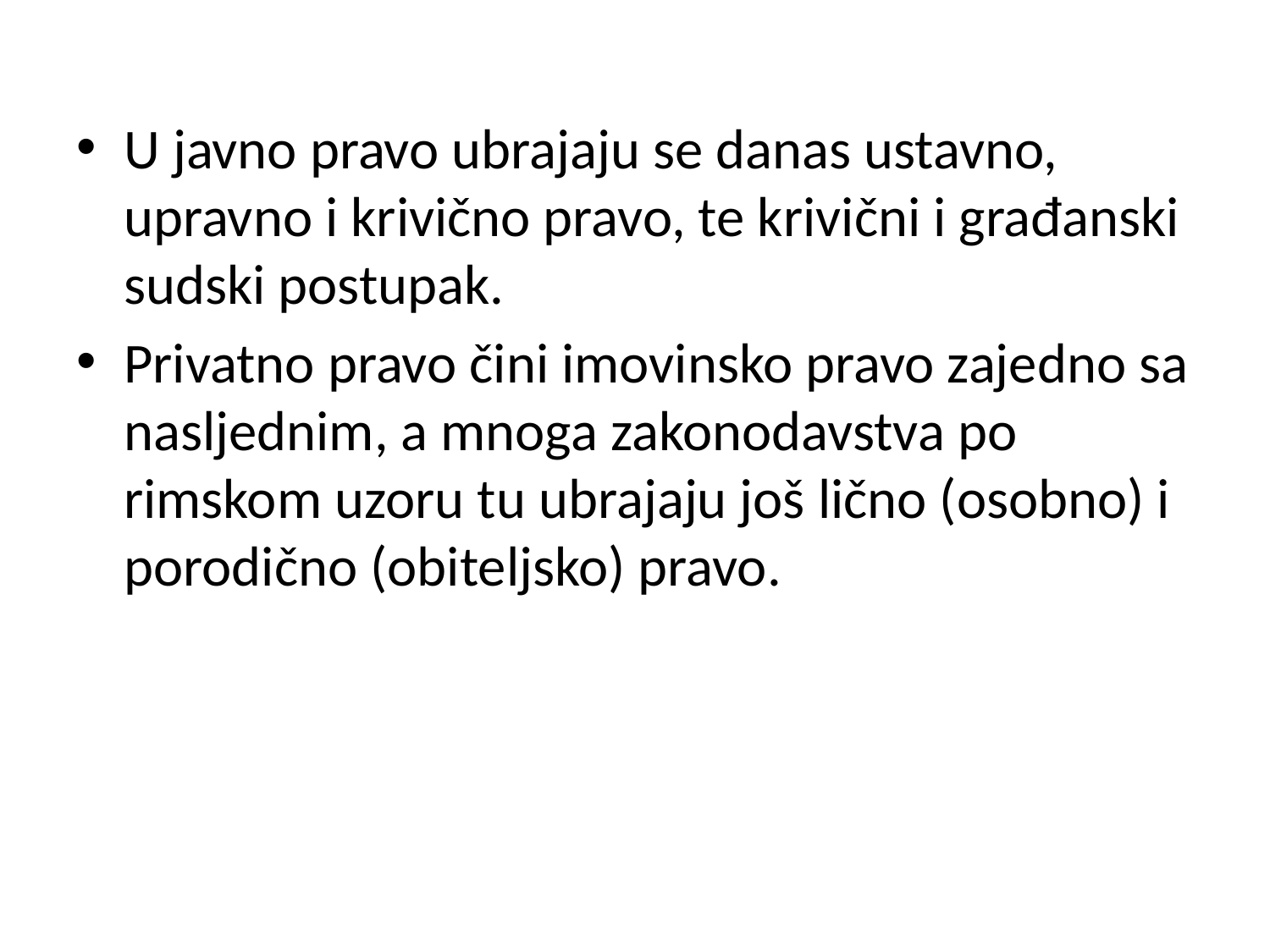

U javno pravo ubrajaju se danas ustavno, upravno i krivično pravo, te krivični i građanski sudski postupak.
Privatno pravo čini imovinsko pravo zajedno sa nasljednim, a mnoga zakonodavstva po rimskom uzoru tu ubrajaju još lično (osobno) i porodično (obiteljsko) pravo.